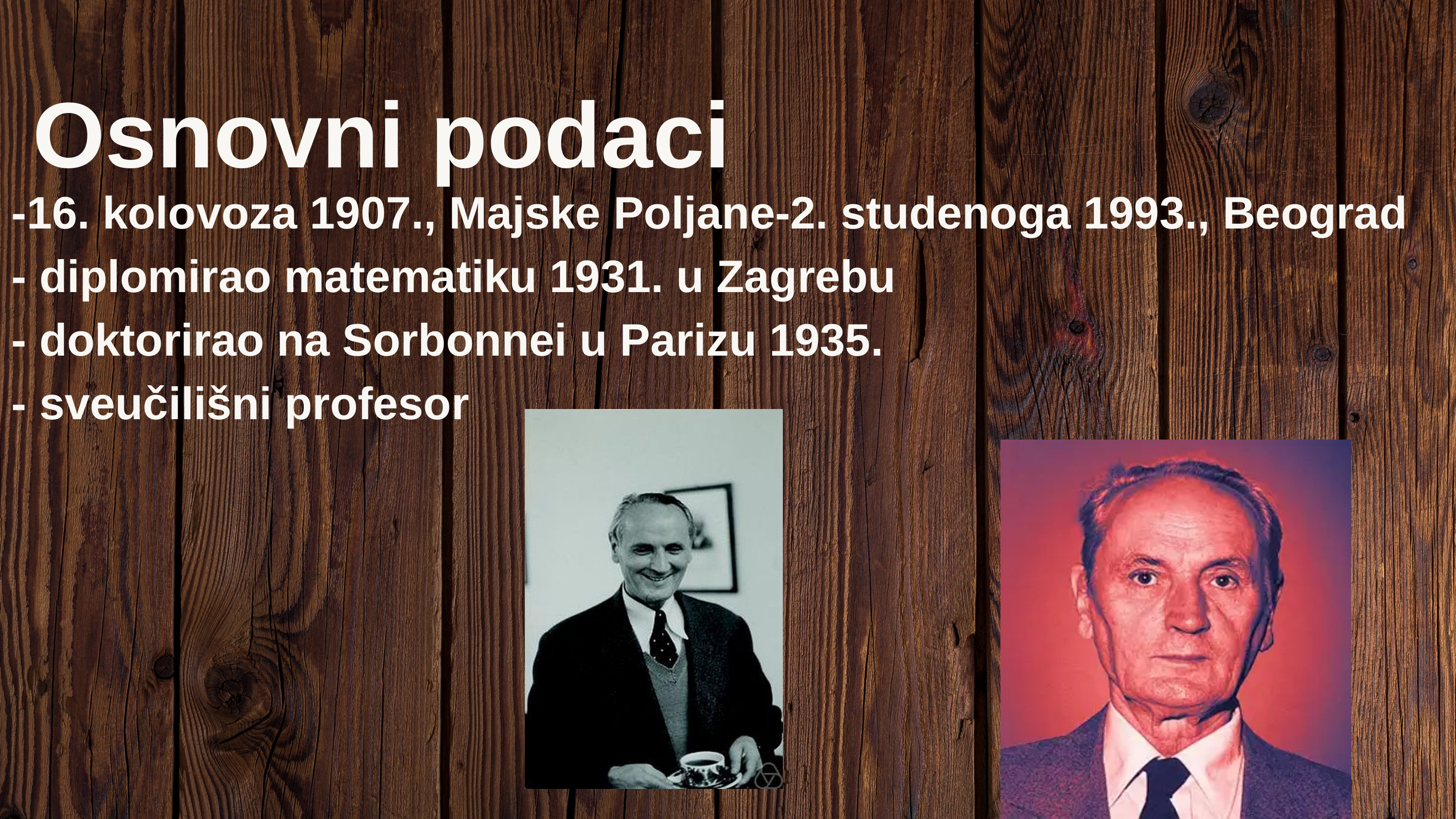

Osnovni podaci
-16. kolovoza 1907., Majske Poljane-2. studenoga 1993., Beograd
- diplomirao matematiku 1931. u Zagrebu
- doktorirao na Sorbonnei u Parizu 1935.
- sveučilišni profesor